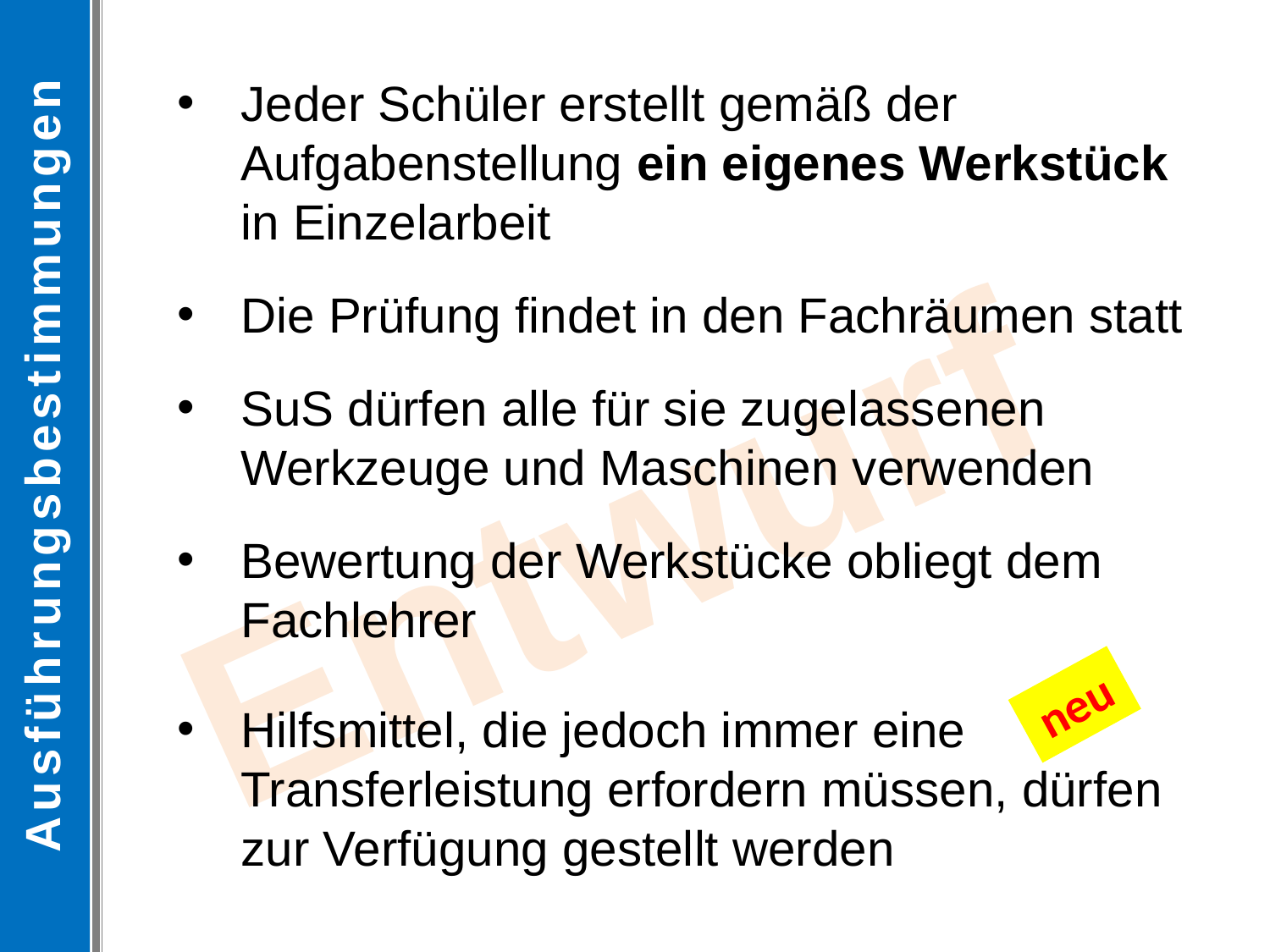

Ausführungsbestimmungen
Jeder Schüler erstellt gemäß der Aufgabenstellung ein eigenes Werkstück
in Einzelarbeit

Die Prüfung findet in den Fachräumen statt

SuS dürfen alle für sie zugelassenen Werkzeuge und Maschinen verwenden

Bewertung der Werkstücke obliegt dem Fachlehrer

Hilfsmittel, die jedoch immer eine Transferleistung erfordern müssen, dürfen zur Verfügung gestellt werden

Entwurf
neu